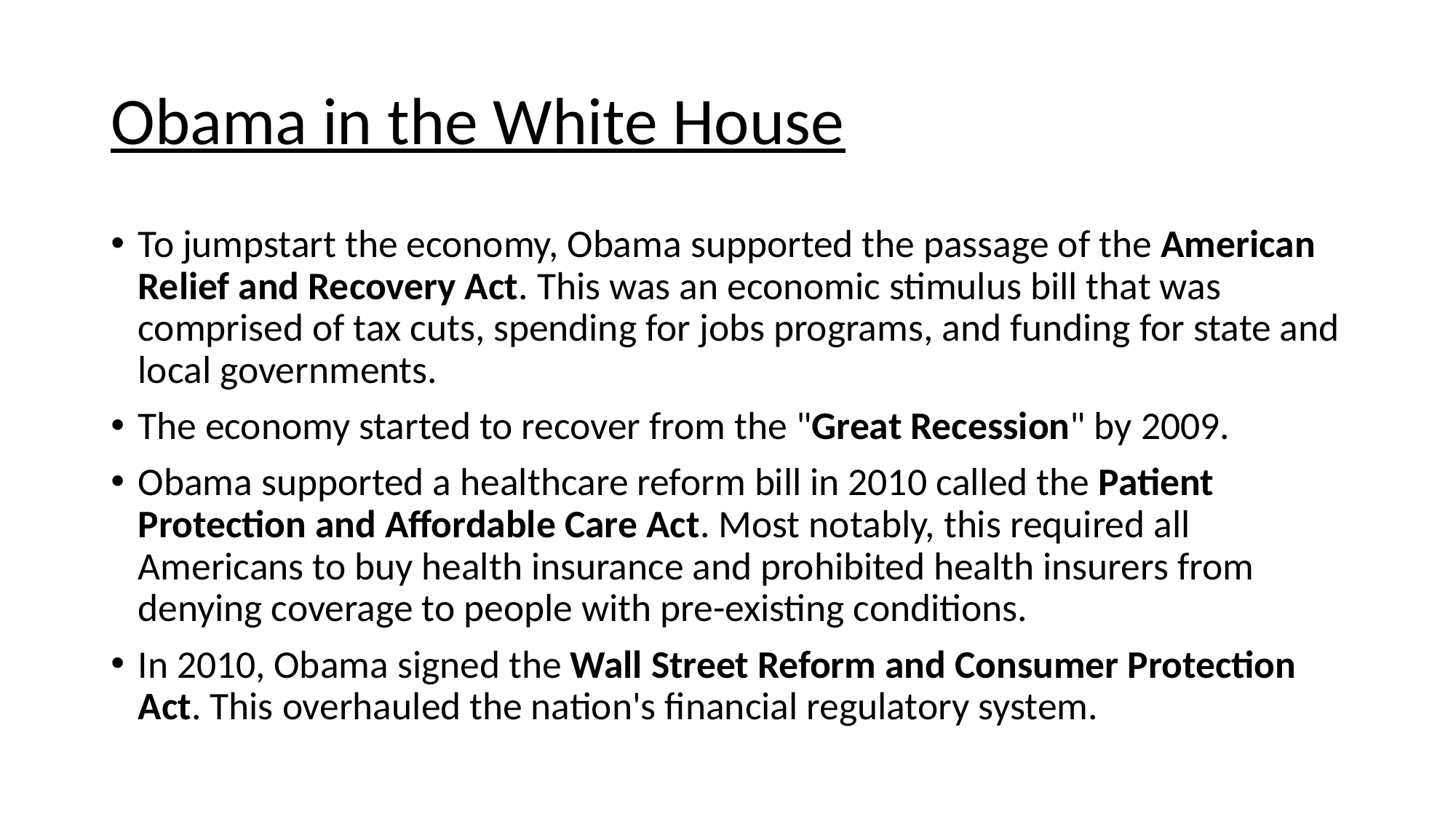

# Obama in the White House
To jumpstart the economy, Obama supported the passage of the American Relief and Recovery Act. This was an economic stimulus bill that was comprised of tax cuts, spending for jobs programs, and funding for state and local governments.
The economy started to recover from the "Great Recession" by 2009.
Obama supported a healthcare reform bill in 2010 called the Patient Protection and Affordable Care Act. Most notably, this required all Americans to buy health insurance and prohibited health insurers from denying coverage to people with pre-existing conditions.
In 2010, Obama signed the Wall Street Reform and Consumer Protection Act. This overhauled the nation's financial regulatory system.